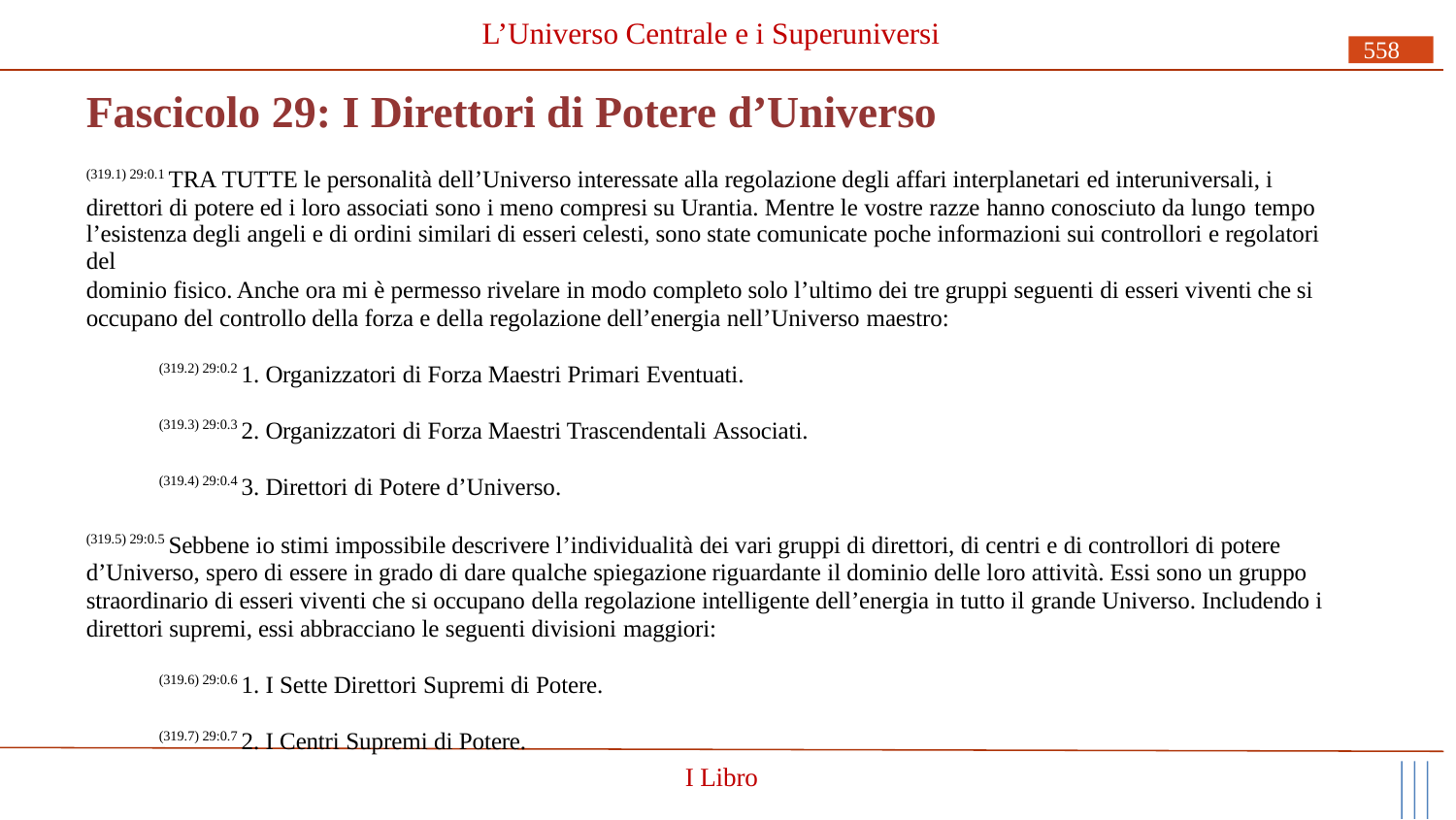

# L’Universo Centrale e i Superuniversi
558

Fascicolo 29: I Direttori di Potere d’Universo
(319.1) 29:0.1 TRA TUTTE le personalità dell’Universo interessate alla regolazione degli affari interplanetari ed interuniversali, i  direttori di potere ed i loro associati sono i meno compresi su Urantia. Mentre le vostre razze hanno conosciuto da lungo tempo
l’esistenza degli angeli e di ordini similari di esseri celesti, sono state comunicate poche informazioni sui controllori e regolatori del
dominio fisico. Anche ora mi è permesso rivelare in modo completo solo l’ultimo dei tre gruppi seguenti di esseri viventi che si  occupano del controllo della forza e della regolazione dell’energia nell’Universo maestro:

(319.2) 29:0.2 1. Organizzatori di Forza Maestri Primari Eventuati.
(319.3) 29:0.3 2. Organizzatori di Forza Maestri Trascendentali Associati.
(319.4) 29:0.4 3. Direttori di Potere d’Universo.

(319.5) 29:0.5 Sebbene io stimi impossibile descrivere l’individualità dei vari gruppi di direttori, di centri e di controllori di potere  d’Universo, spero di essere in grado di dare qualche spiegazione riguardante il dominio delle loro attività. Essi sono un gruppo  straordinario di esseri viventi che si occupano della regolazione intelligente dell’energia in tutto il grande Universo. Includendo i  direttori supremi, essi abbracciano le seguenti divisioni maggiori:

(319.6) 29:0.6 1. I Sette Direttori Supremi di Potere.
(319.7) 29:0.7 2. I Centri Supremi di Potere.

I Libro